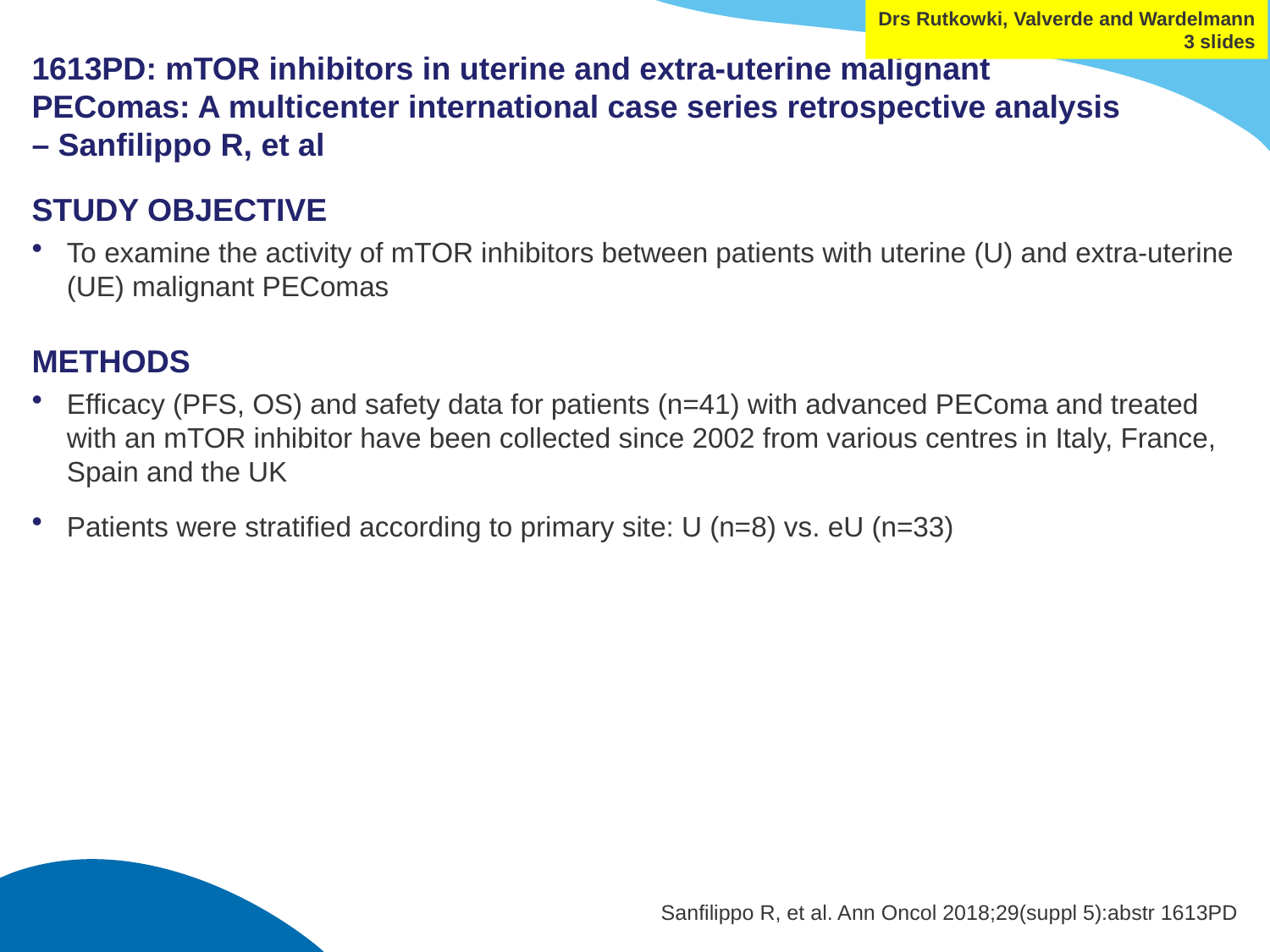

Drs Rutkowki, Valverde and Wardelmann
3 slides
# 1613PD: mTOR inhibitors in uterine and extra-uterine malignant PEComas: A multicenter international case series retrospective analysis – Sanfilippo R, et al
STUDY OBJECTIVE
To examine the activity of mTOR inhibitors between patients with uterine (U) and extra-uterine (UE) malignant PEComas
METHODS
Efficacy (PFS, OS) and safety data for patients (n=41) with advanced PEComa and treated with an mTOR inhibitor have been collected since 2002 from various centres in Italy, France, Spain and the UK
Patients were stratified according to primary site: U (n=8) vs. eU (n=33)

Sanfilippo R, et al. Ann Oncol 2018;29(suppl 5):abstr 1613PD